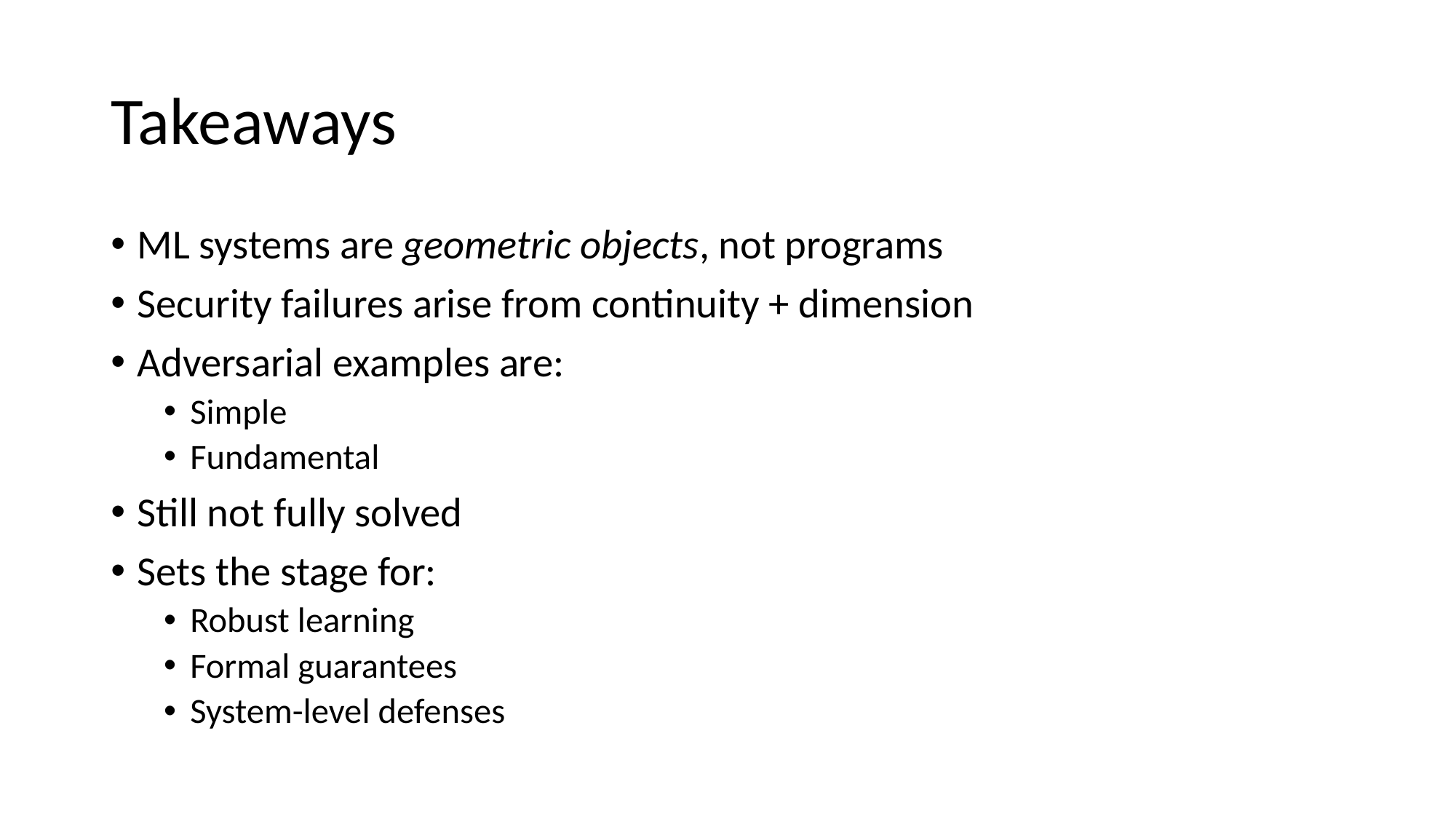

# Takeaways
ML systems are geometric objects, not programs
Security failures arise from continuity + dimension
Adversarial examples are:
Simple
Fundamental
Still not fully solved
Sets the stage for:
Robust learning
Formal guarantees
System-level defenses